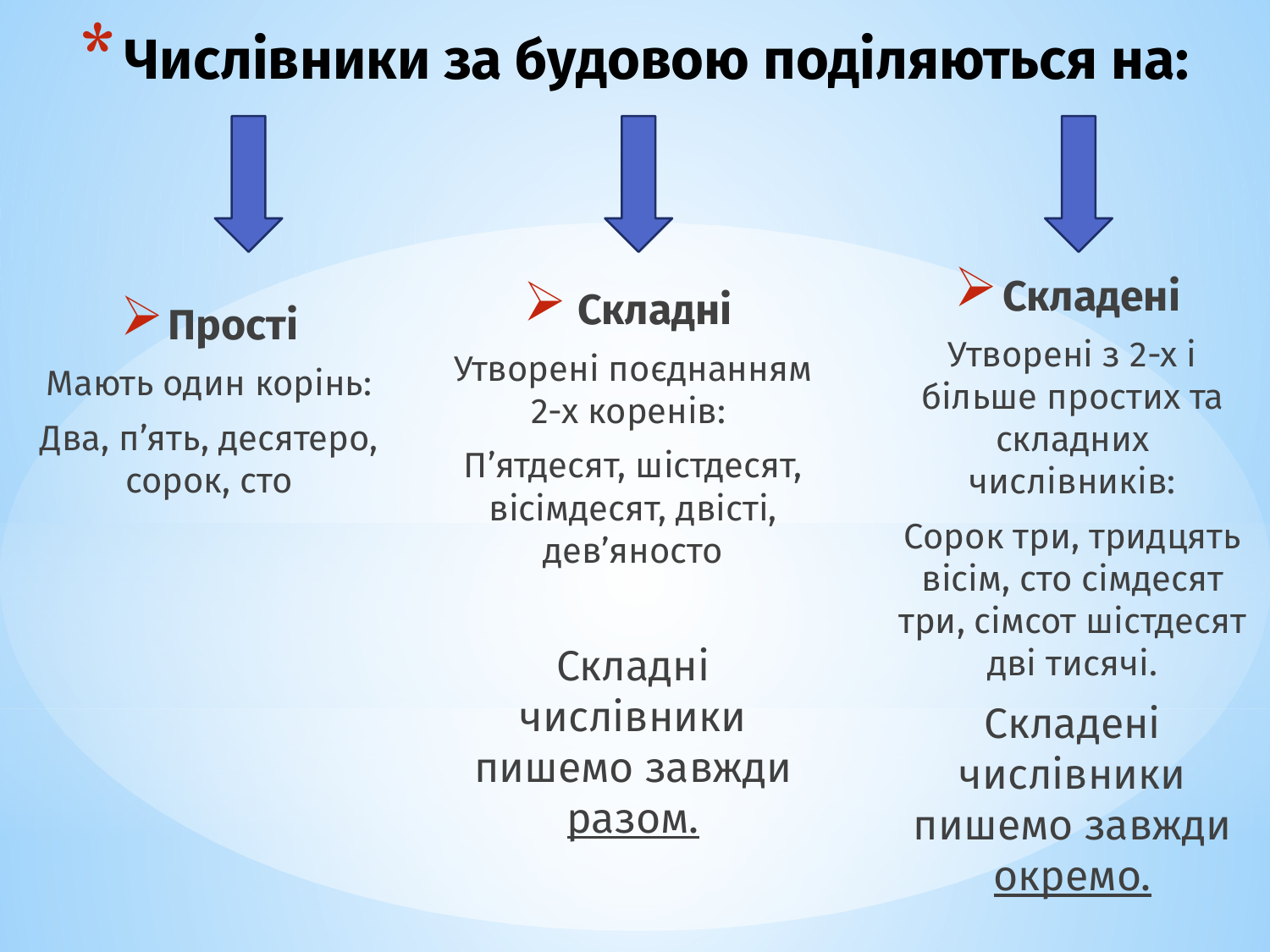

# Числівники за будовою поділяються на:

 Складні
Утворені поєднанням 2-х коренів:
П’ятдесят, шістдесят, вісімдесят, двісті, дев’яносто

Складні числівники пишемо завжди разом.

Складені
Утворені з 2-х і більше простих та складних числівників:
Сорок три, тридцять вісім, сто сімдесят три, сімсот шістдесят дві тисячі.
Складені числівники пишемо завжди окремо.
Прості
Мають один корінь:
Два, п’ять, десятеро, сорок, сто